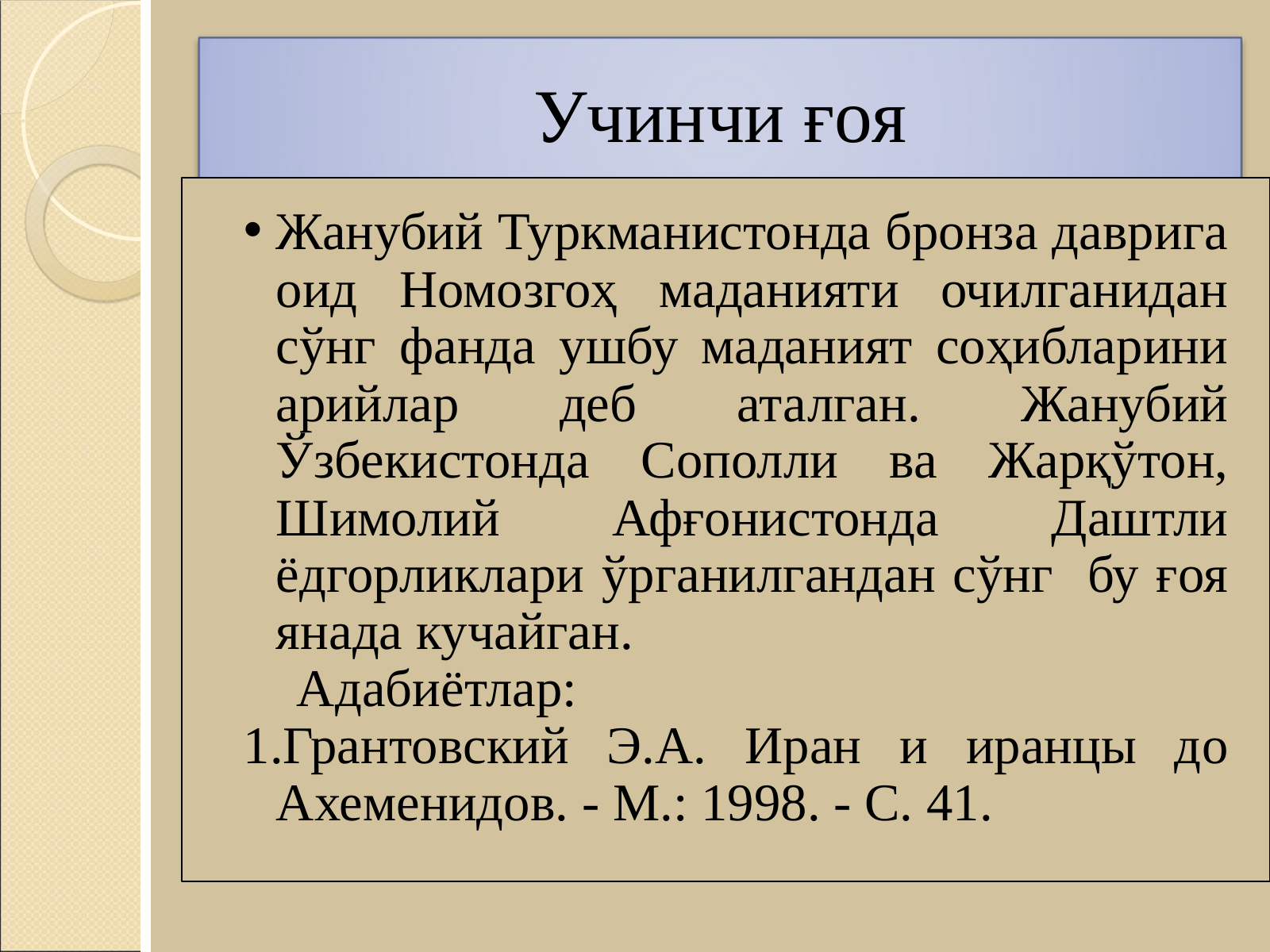

Учинчи ғоя

Жанубий Туркманистонда бронза даврига оид Номозгоҳ маданияти очилганидан сўнг фанда ушбу маданият соҳибларини арийлар деб аталган. Жанубий Ўзбекистонда Сополли ва Жарқўтон, Шимолий Афғонистонда Даштли ёдгорликлари ўрганилгандан сўнг  бу ғоя янада кучайган.
    Адабиётлар:
1.Грантовский Э.А. Иран и иранцы до Ахеменидов. - М.: 1998. - С. 41.